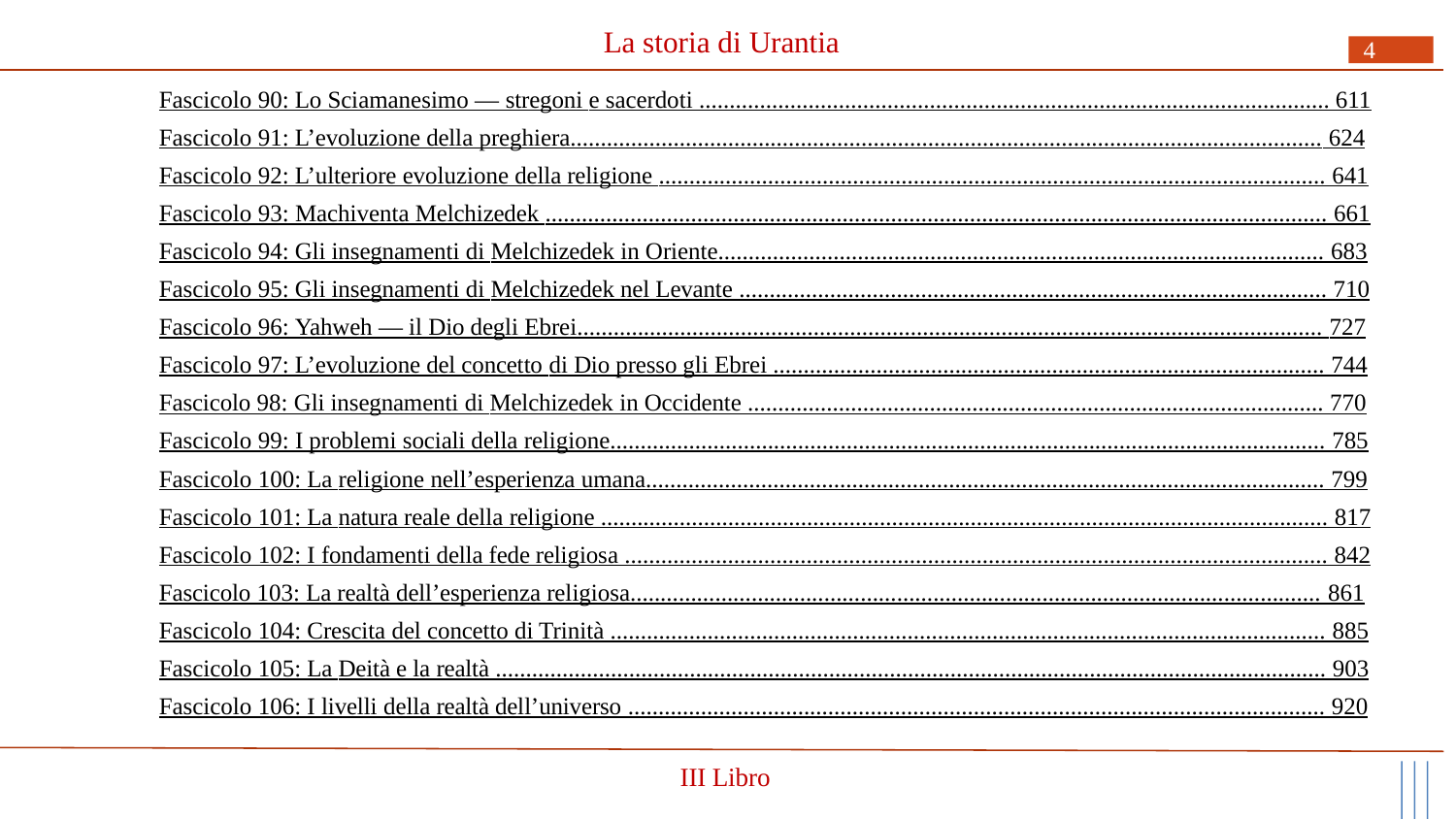

# La storia di Urantia
4

Fascicolo 90: Lo Sciamanesimo — stregoni e sacerdoti ........................................................................................................ 611
Fascicolo 91: L’evoluzione della preghiera............................................................................................................................ 624
Fascicolo 92: L’ulteriore evoluzione della religione .............................................................................................................. 641
Fascicolo 93: Machiventa Melchizedek ................................................................................................................................. 661
Fascicolo 94: Gli insegnamenti di Melchizedek in Oriente.................................................................................................... 683
Fascicolo 95: Gli insegnamenti di Melchizedek nel Levante ................................................................................................. 710
Fascicolo 96: Yahweh — il Dio degli Ebrei........................................................................................................................... 727
Fascicolo 97: L’evoluzione del concetto di Dio presso gli Ebrei ........................................................................................... 744
Fascicolo 98: Gli insegnamenti di Melchizedek in Occidente ............................................................................................... 770
Fascicolo 99: I problemi sociali della religione...................................................................................................................... 785
Fascicolo 100: La religione nell’esperienza umana................................................................................................................ 799
Fascicolo 101: La natura reale della religione ........................................................................................................................ 817
Fascicolo 102: I fondamenti della fede religiosa .................................................................................................................... 842
Fascicolo 103: La realtà dell’esperienza religiosa.................................................................................................................. 861
Fascicolo 104: Crescita del concetto di Trinità ...................................................................................................................... 885
Fascicolo 105: La Deità e la realtà ......................................................................................................................................... 903
Fascicolo 106: I livelli della realtà dell’universo ................................................................................................................... 920

III Libro